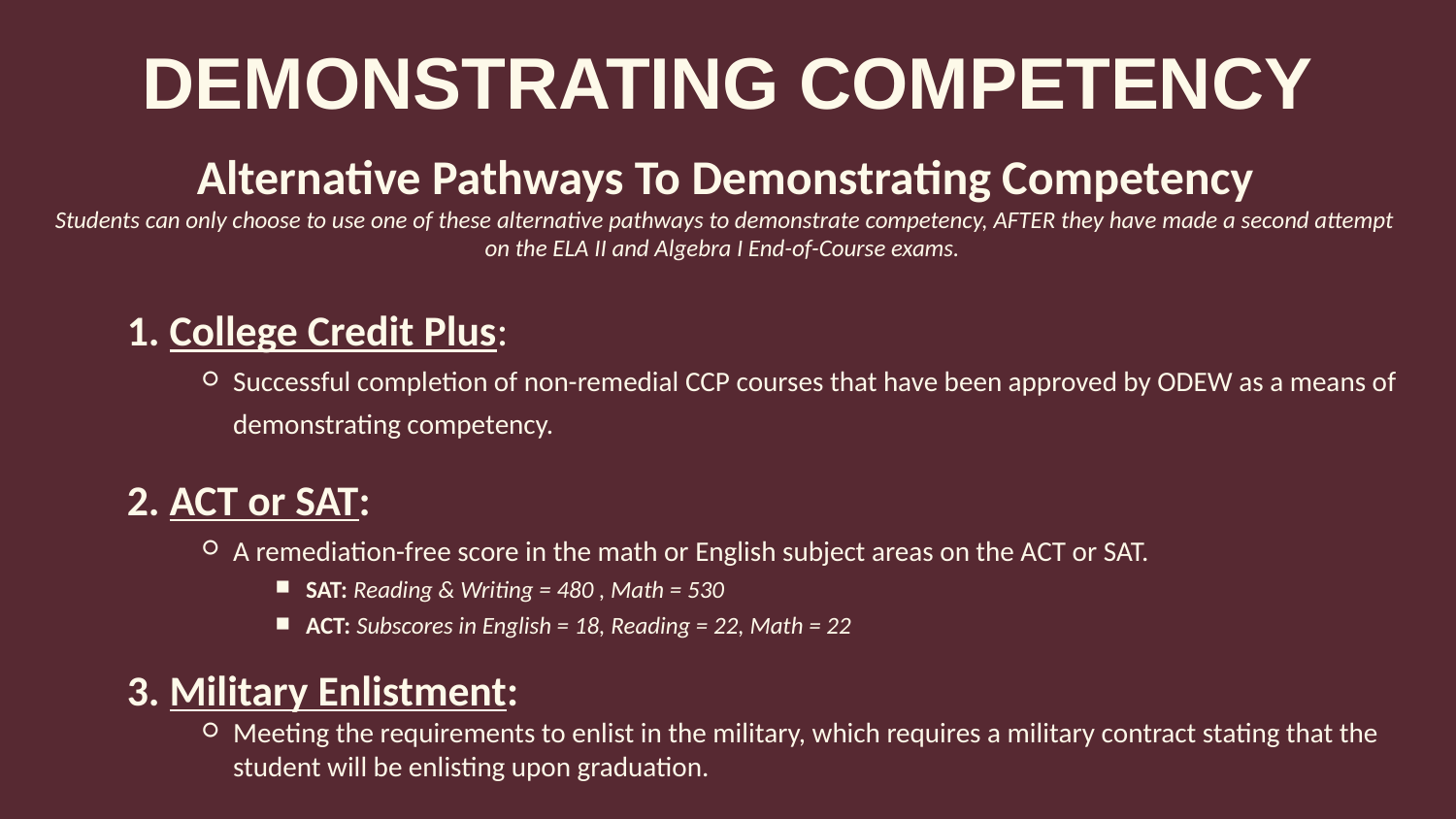

# DEMONSTRATING COMPETENCY
Alternative Pathways To Demonstrating Competency
Students can only choose to use one of these alternative pathways to demonstrate competency, AFTER they have made a second attempt on the ELA II and Algebra I End-of-Course exams.

College Credit Plus:
Successful completion of non-remedial CCP courses that have been approved by ODEW as a means of demonstrating competency.

ACT or SAT:
A remediation-free score in the math or English subject areas on the ACT or SAT.
SAT: Reading & Writing = 480 , Math = 530
ACT: Subscores in English = 18, Reading = 22, Math = 22

Military Enlistment:
Meeting the requirements to enlist in the military, which requires a military contract stating that the student will be enlisting upon graduation.